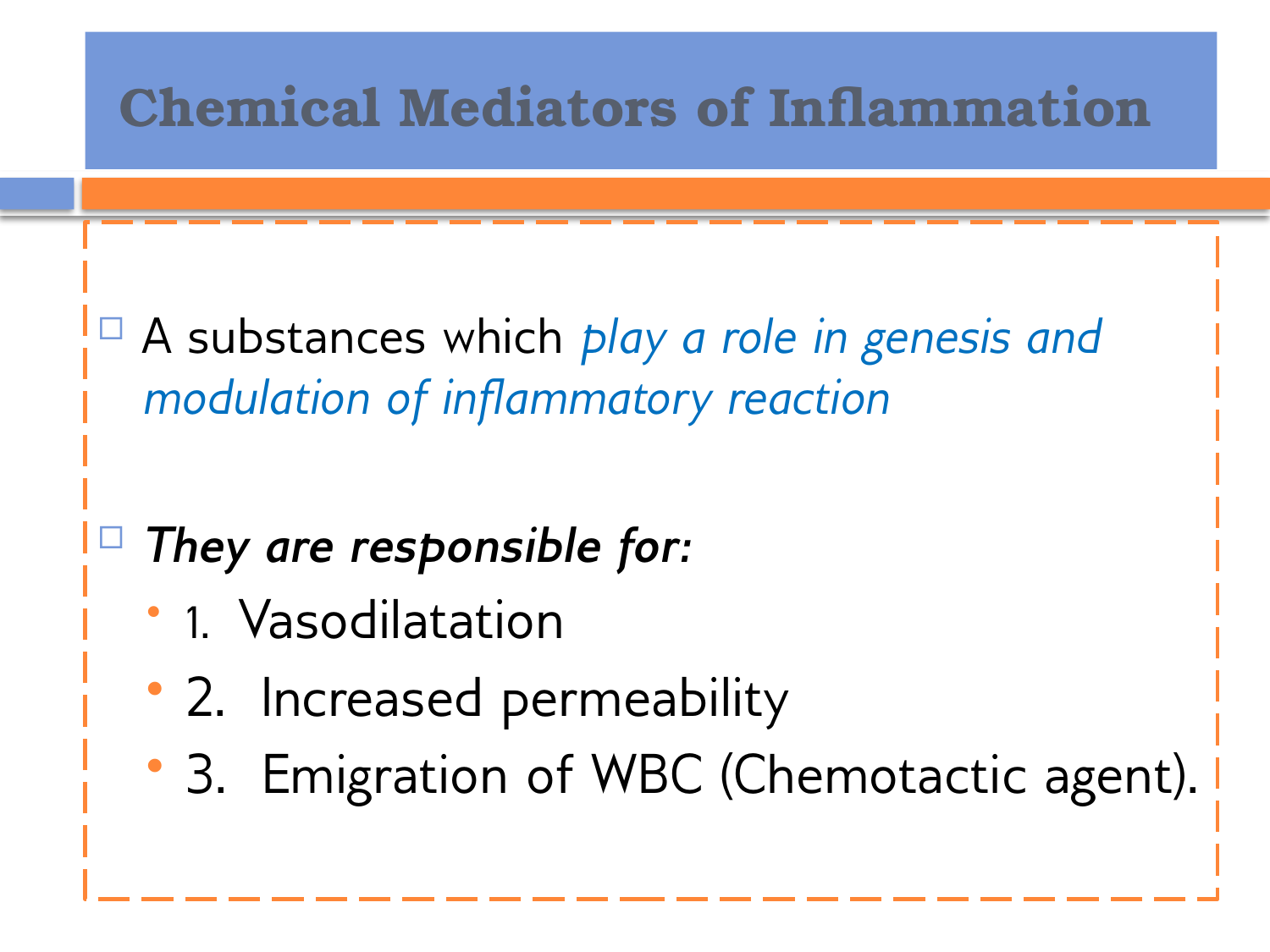

# Chemical Mediators of Inflammation

A substances which play a role in genesis and modulation of inflammatory reaction

They are responsible for:
1.  Vasodilatation
2.  Increased permeability
3.  Emigration of WBC (Chemotactic agent).